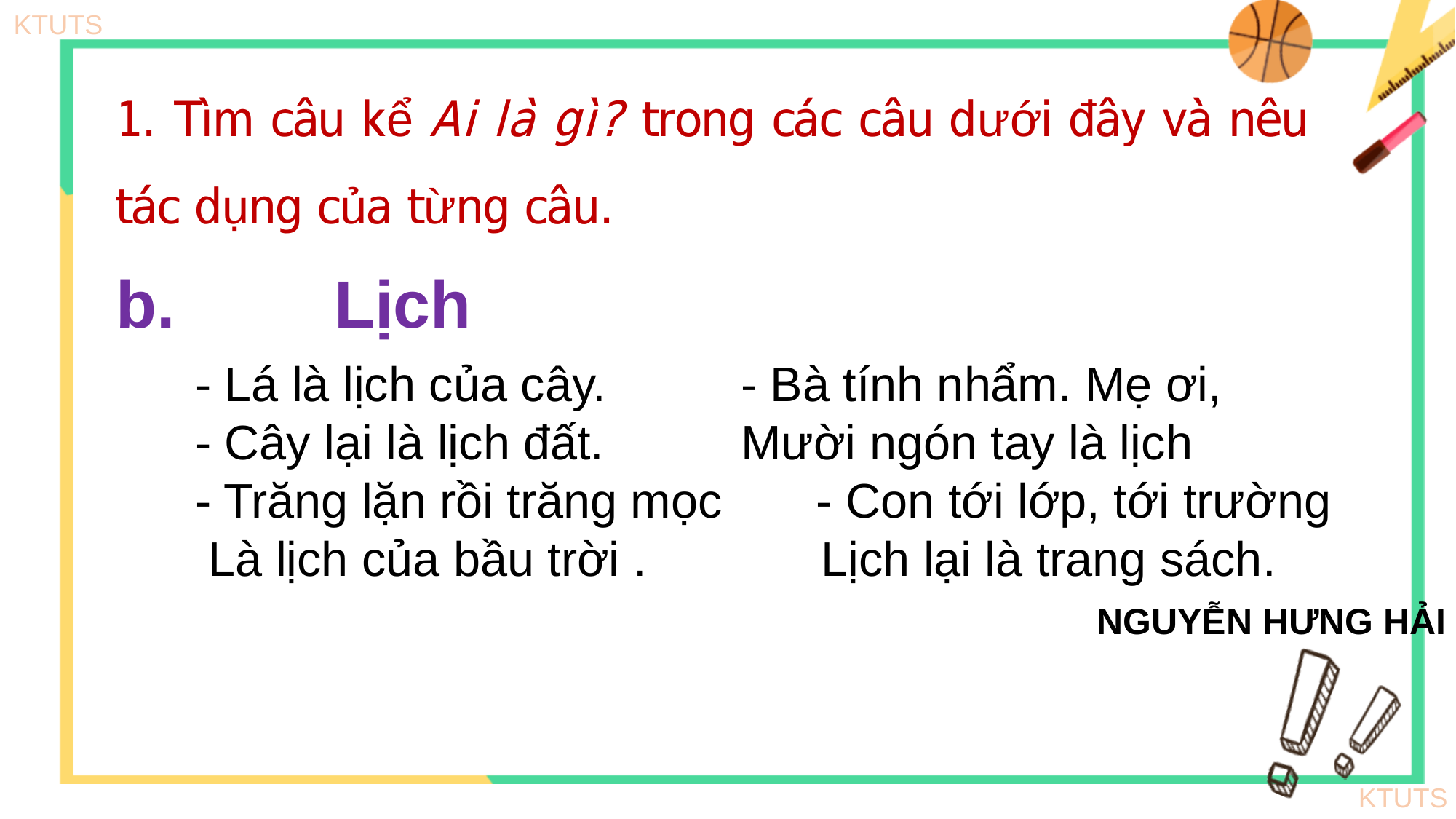

1. Tìm câu kể Ai là gì? trong các câu dưới đây và nêu tác dụng của từng câu.

b.		Lịch
- Lá là lịch của cây. 		- Bà tính nhẩm. Mẹ ơi,
- Cây lại là lịch đất. 		Mười ngón tay là lịch
- Trăng lặn rồi trăng mọc       - Con tới lớp, tới trường
 Là lịch của bầu trời .             Lịch lại là trang sách.
                                                                   NGUYỄN HƯNG HẢI